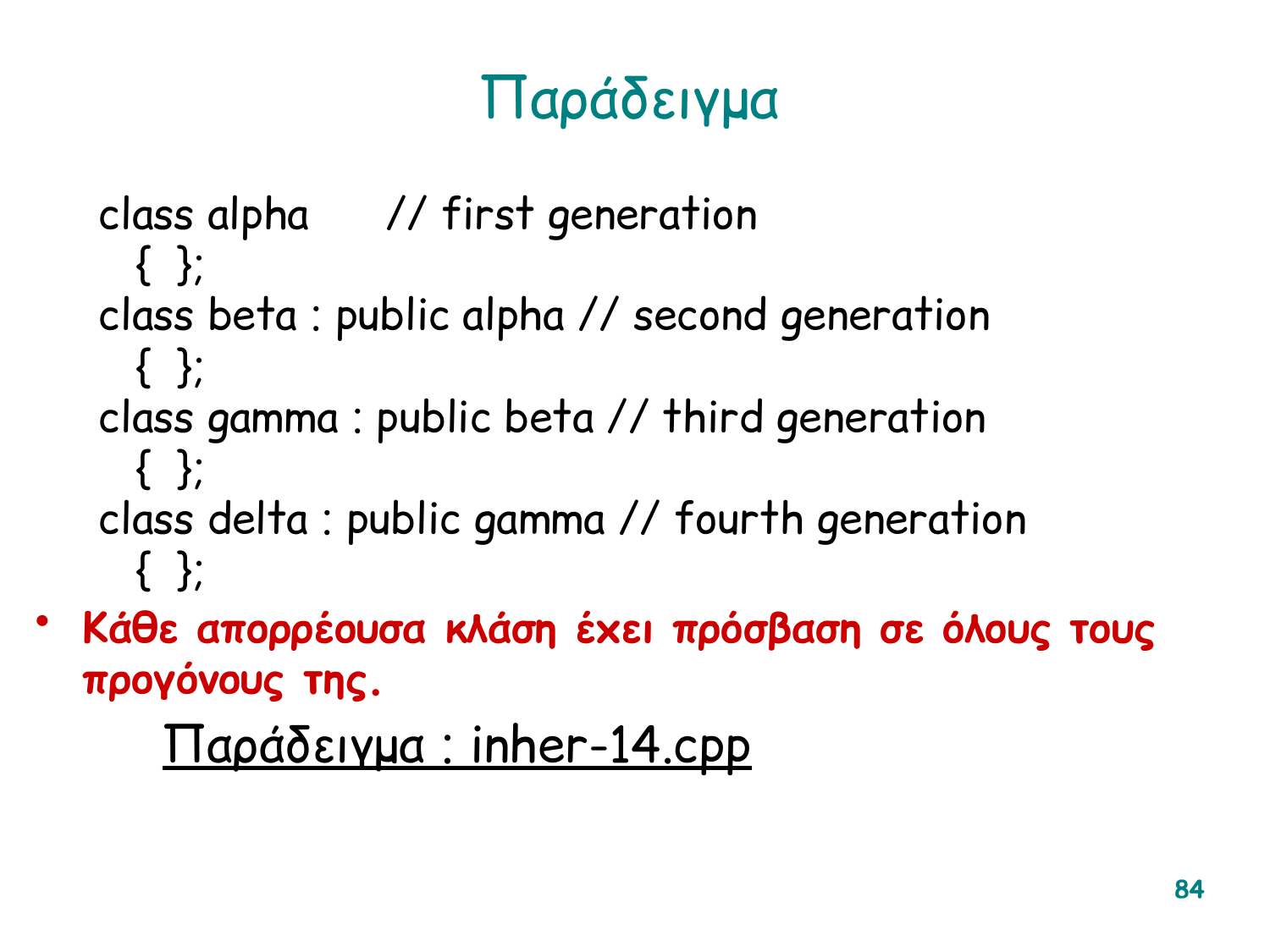

# Παράδειγμα
class alpha      // first generation
   {  };
class beta : public alpha // second generation
   {  };
class gamma : public beta // third generation
   {  };
class delta : public gamma // fourth generation
   {  };
Κάθε απορρέουσα κλάση έχει πρόσβαση σε όλους τους προγόνους της.
Παράδειγμα : inher-14.cpp
84